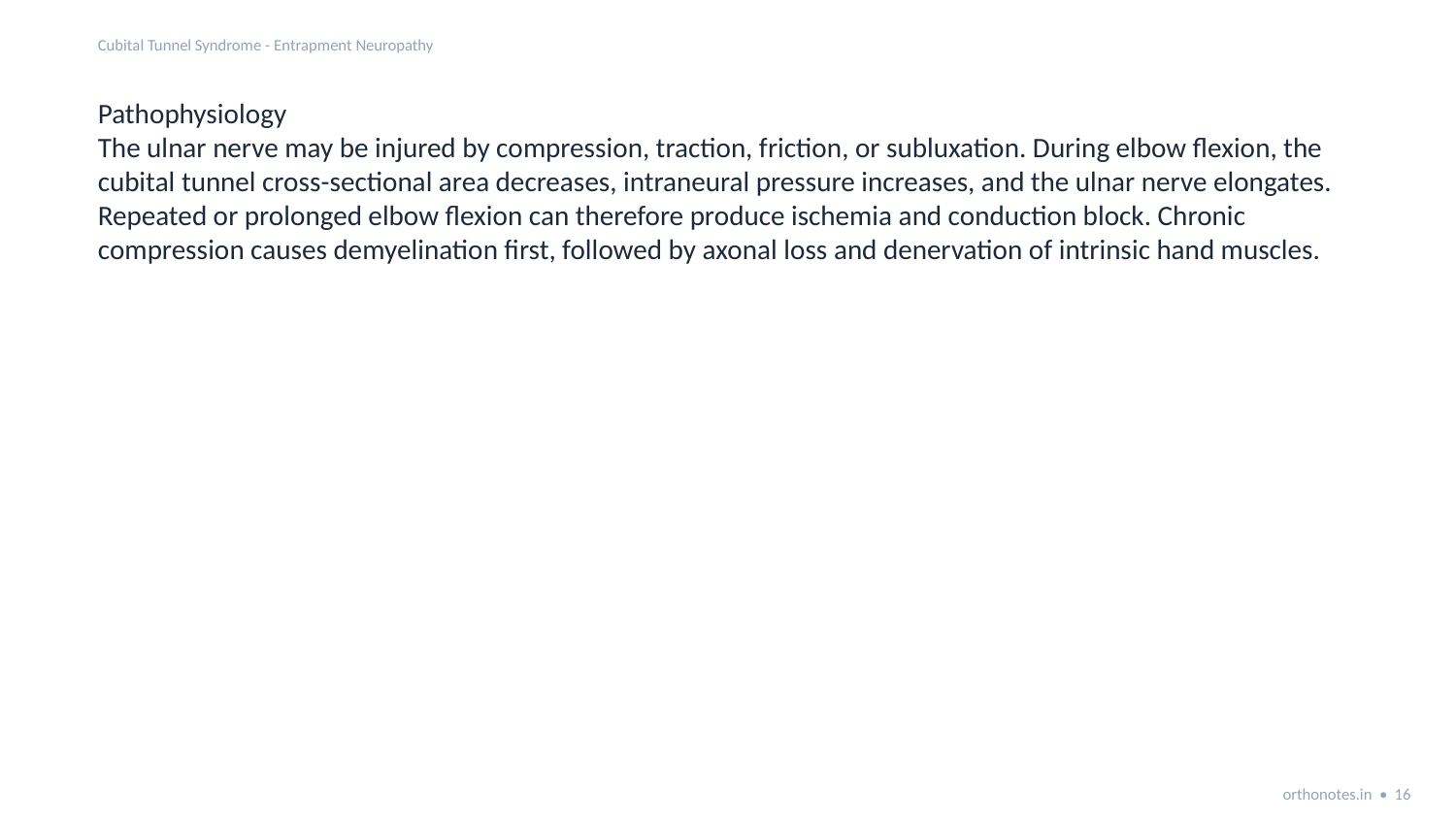

Cubital Tunnel Syndrome - Entrapment Neuropathy
Pathophysiology
The ulnar nerve may be injured by compression, traction, friction, or subluxation. During elbow flexion, the cubital tunnel cross-sectional area decreases, intraneural pressure increases, and the ulnar nerve elongates. Repeated or prolonged elbow flexion can therefore produce ischemia and conduction block. Chronic compression causes demyelination first, followed by axonal loss and denervation of intrinsic hand muscles.
orthonotes.in  •  16